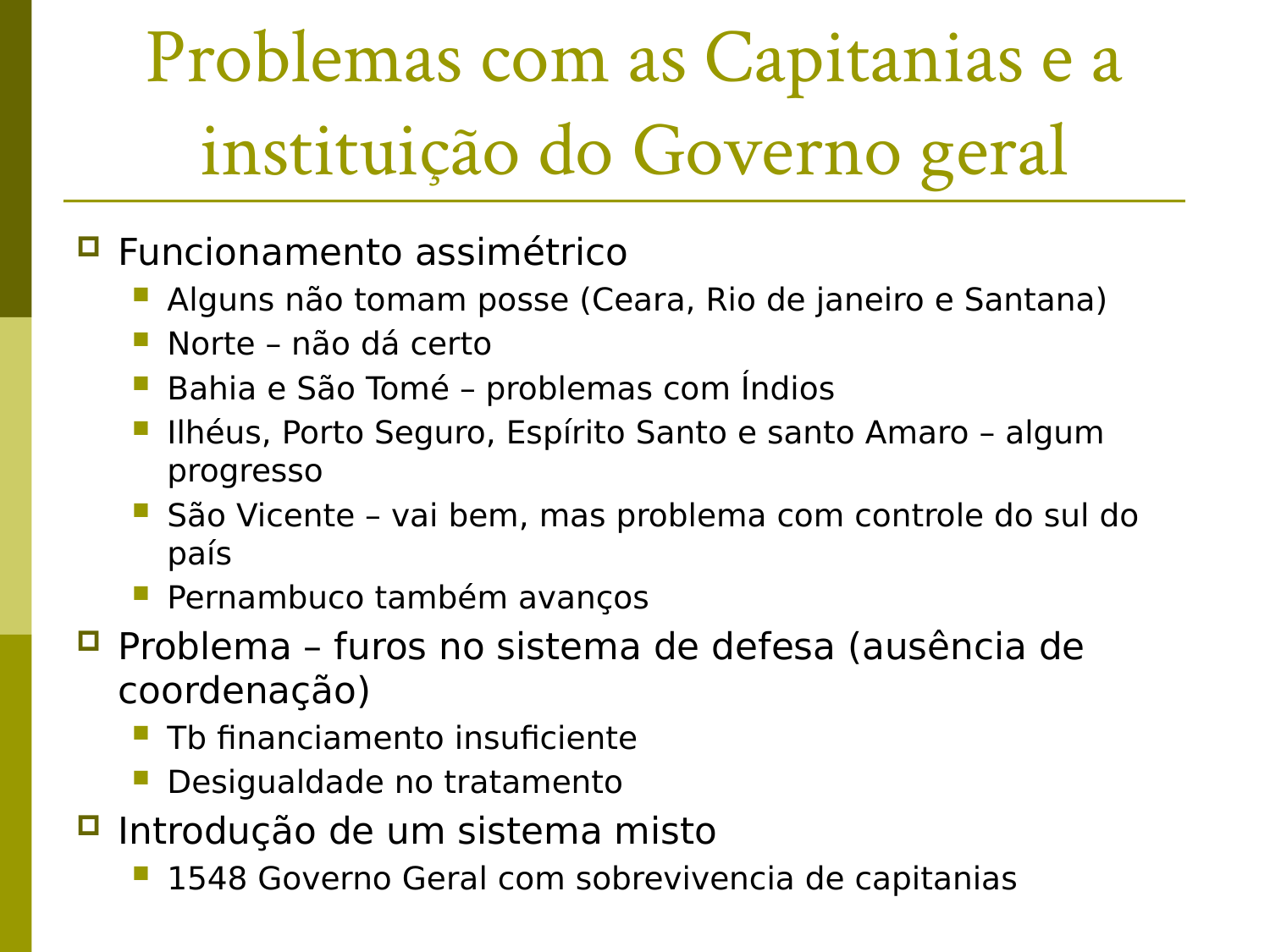

# Problemas com as Capitanias e a instituição do Governo geral
Funcionamento assimétrico
Alguns não tomam posse (Ceara, Rio de janeiro e Santana)
Norte – não dá certo
Bahia e São Tomé – problemas com Índios
Ilhéus, Porto Seguro, Espírito Santo e santo Amaro – algum progresso
São Vicente – vai bem, mas problema com controle do sul do país
Pernambuco também avanços
Problema – furos no sistema de defesa (ausência de coordenação)
Tb financiamento insuficiente
Desigualdade no tratamento
Introdução de um sistema misto
1548 Governo Geral com sobrevivencia de capitanias